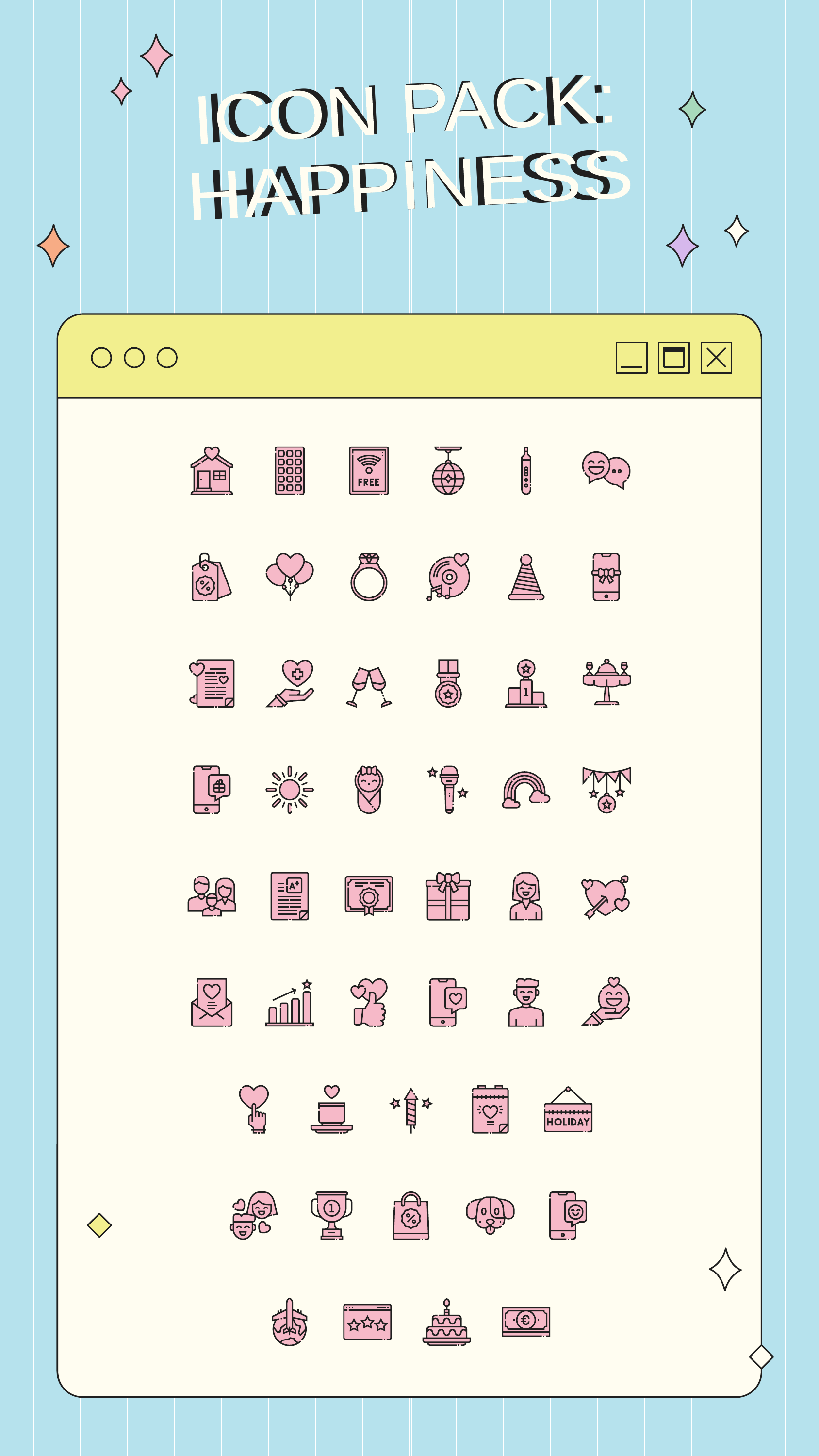

# ICON PACK: HAPPINESS

ICON PACK:

HAPPINESS